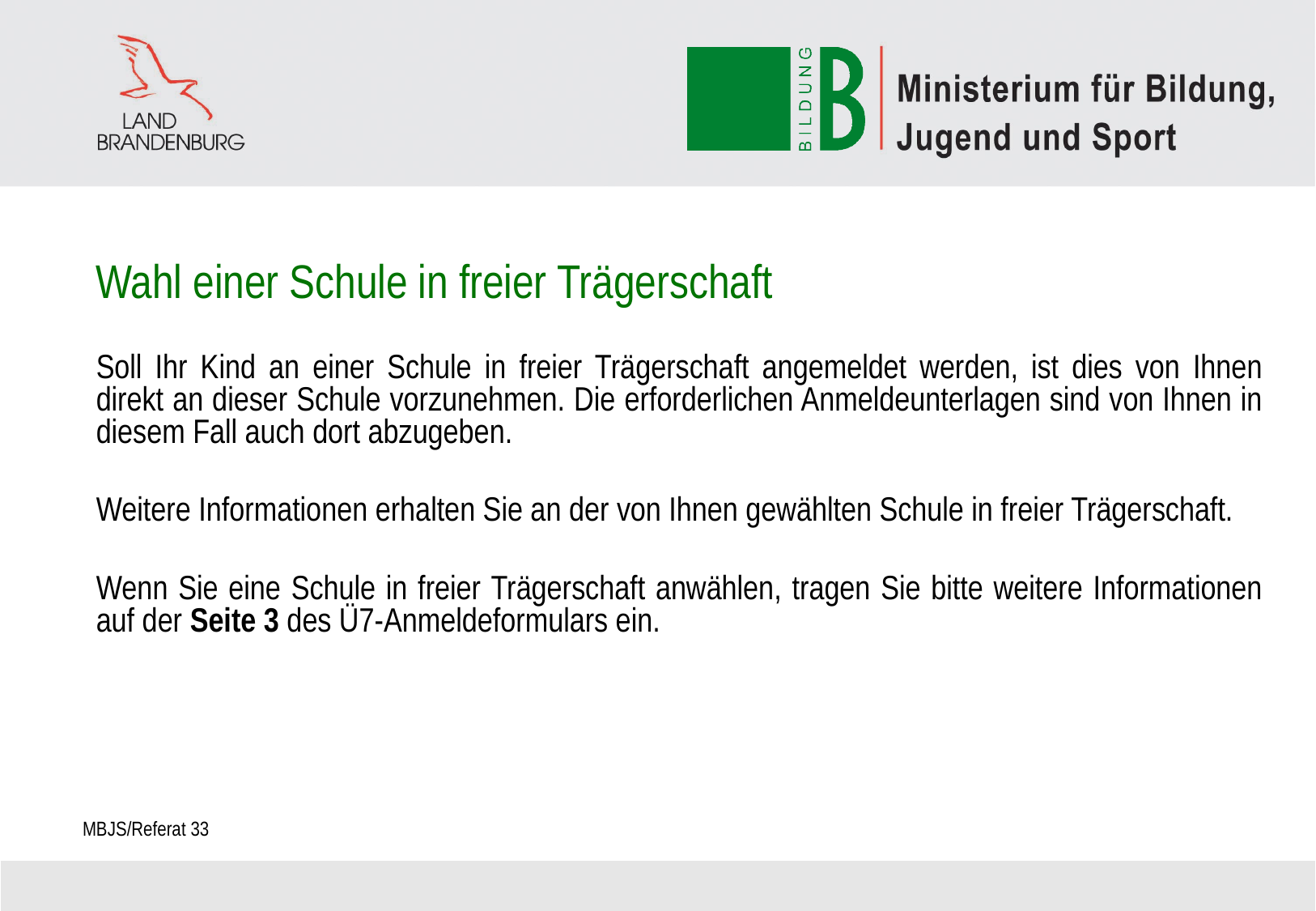

# Wahl einer Schule in freier Trägerschaft
Soll Ihr Kind an einer Schule in freier Trägerschaft angemeldet werden, ist dies von Ihnen direkt an dieser Schule vorzunehmen. Die erforderlichen Anmeldeunterlagen sind von Ihnen in diesem Fall auch dort abzugeben.

Weitere Informationen erhalten Sie an der von Ihnen gewählten Schule in freier Trägerschaft.

Wenn Sie eine Schule in freier Trägerschaft anwählen, tragen Sie bitte weitere Informationen auf der Seite 3 des Ü7-Anmeldeformulars ein.

MBJS/Referat 33